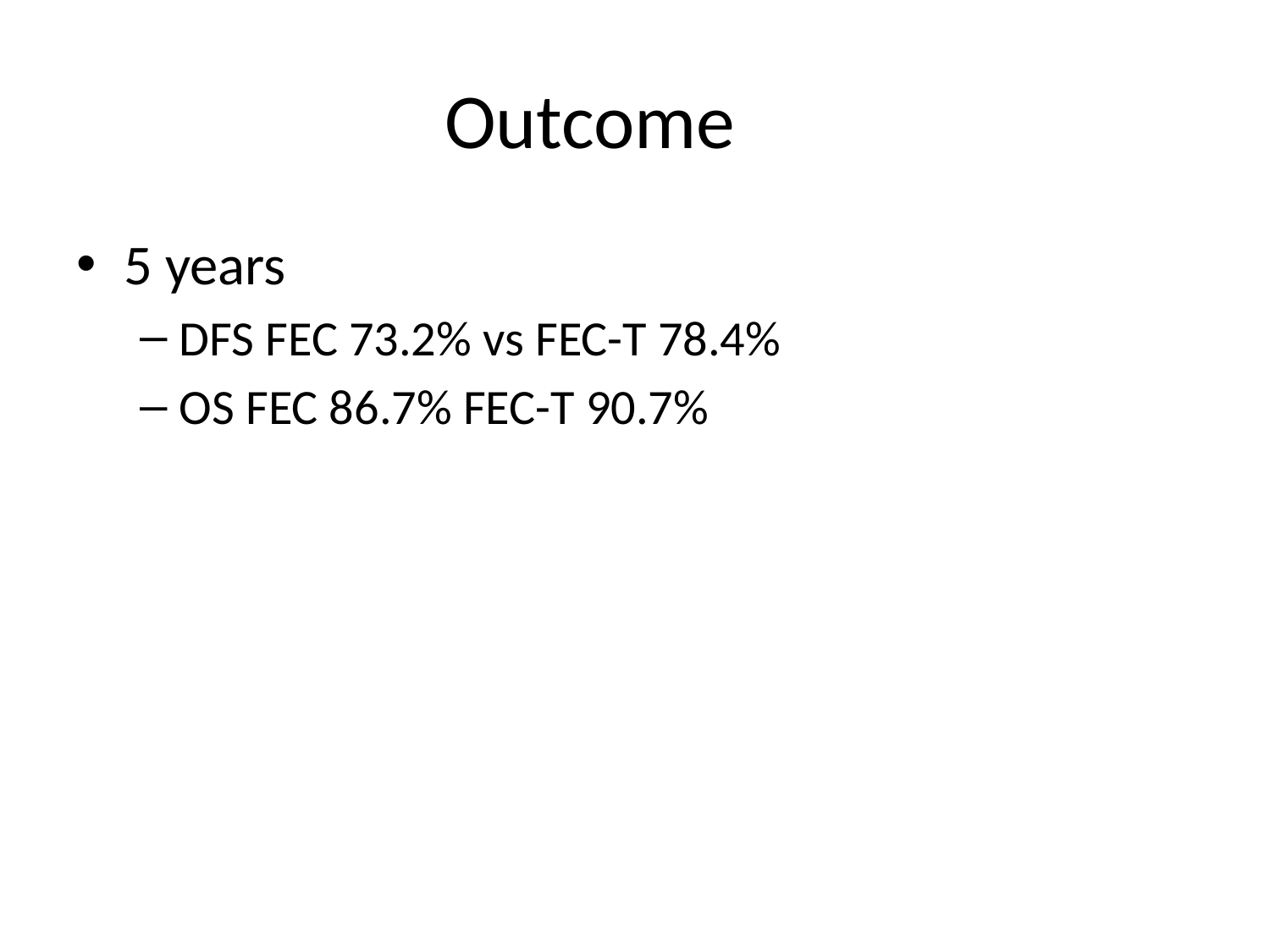

# Outcome
5 years
DFS FEC 73.2% vs FEC-T 78.4%
OS FEC 86.7% FEC-T 90.7%